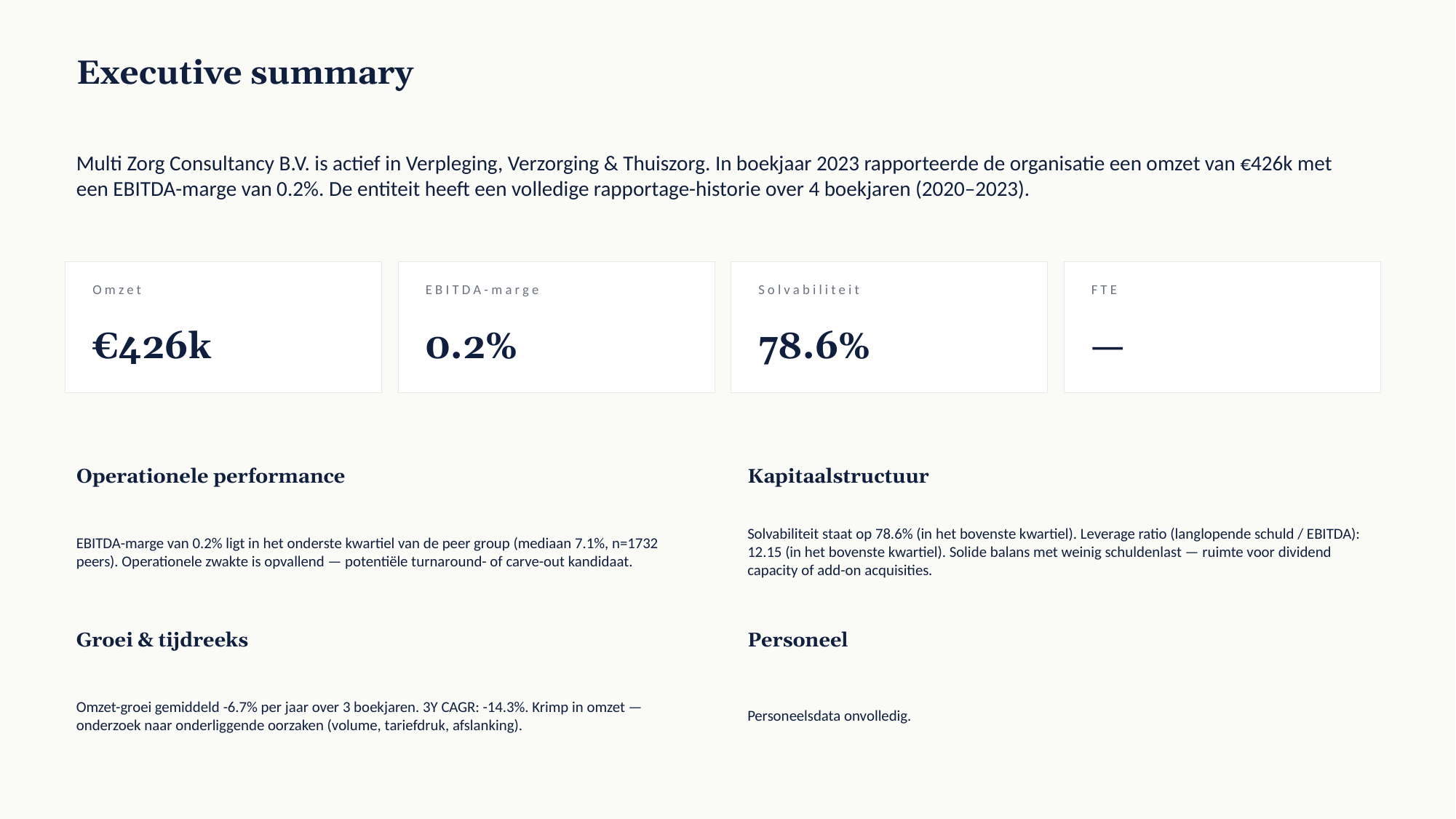

Executive summary
Multi Zorg Consultancy B.V. is actief in Verpleging, Verzorging & Thuiszorg. In boekjaar 2023 rapporteerde de organisatie een omzet van €426k met een EBITDA-marge van 0.2%. De entiteit heeft een volledige rapportage-historie over 4 boekjaren (2020–2023).

Omzet
EBITDA-marge
Solvabiliteit
FTE
€426k
0.2%
78.6%
—
Operationele performance
Kapitaalstructuur
EBITDA-marge van 0.2% ligt in het onderste kwartiel van de peer group (mediaan 7.1%, n=1732 peers). Operationele zwakte is opvallend — potentiële turnaround- of carve-out kandidaat.
Solvabiliteit staat op 78.6% (in het bovenste kwartiel). Leverage ratio (langlopende schuld / EBITDA): 12.15 (in het bovenste kwartiel). Solide balans met weinig schuldenlast — ruimte voor dividend capacity of add-on acquisities.
Groei & tijdreeks
Personeel
Omzet-groei gemiddeld -6.7% per jaar over 3 boekjaren. 3Y CAGR: -14.3%. Krimp in omzet — onderzoek naar onderliggende oorzaken (volume, tariefdruk, afslanking).
Personeelsdata onvolledig.